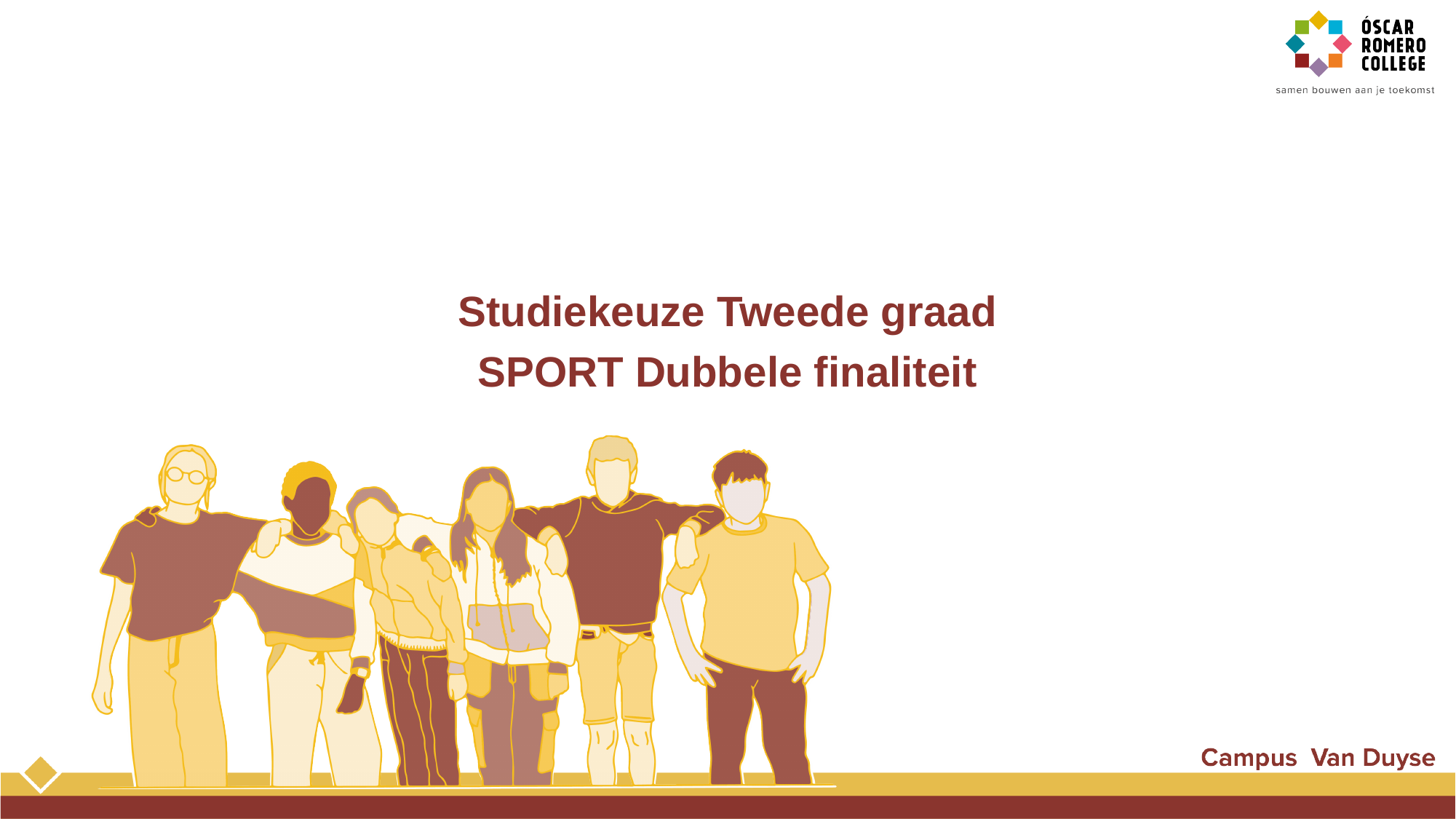

#
Studiekeuze Tweede graad
SPORT Dubbele finaliteit